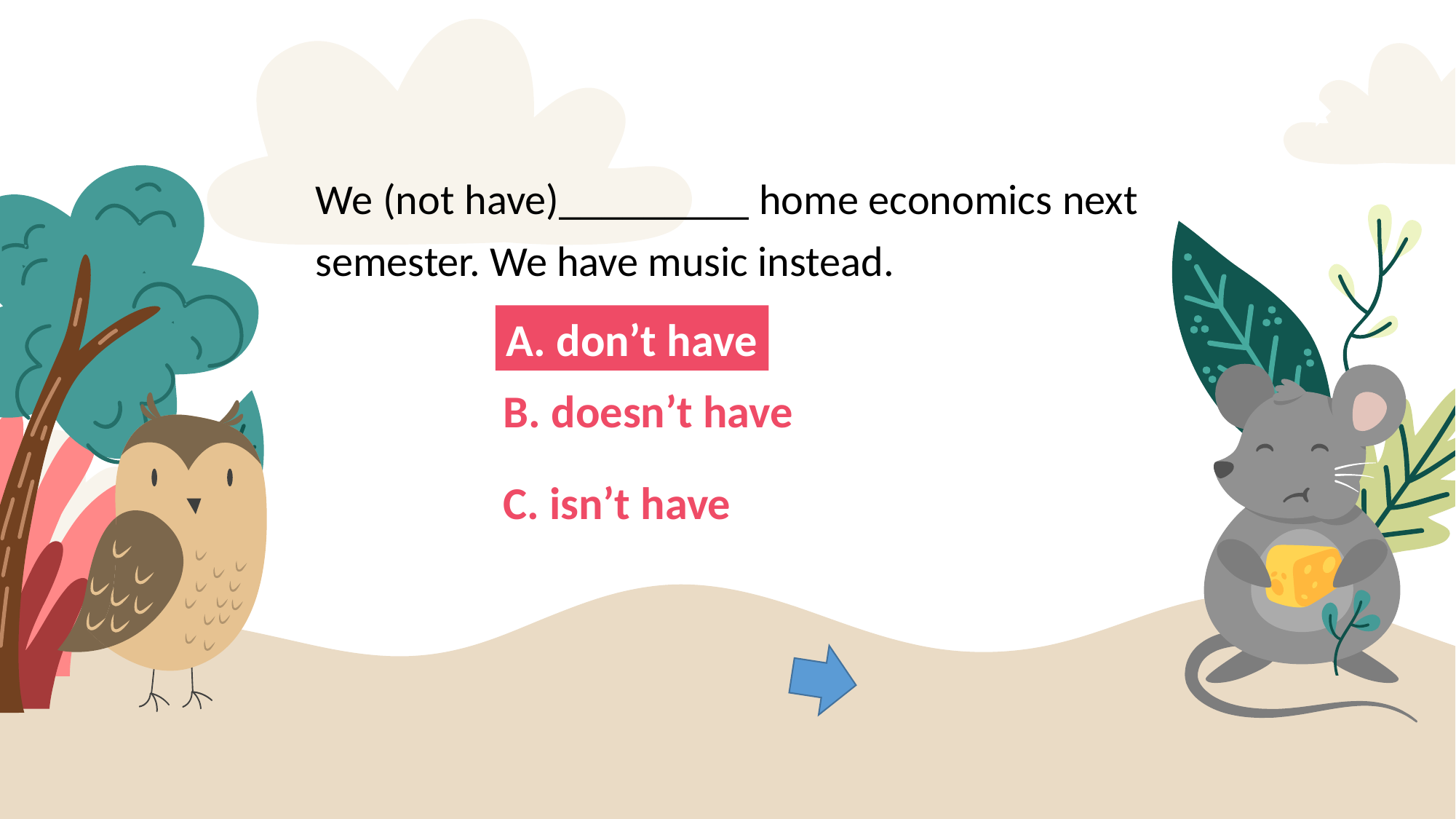

We (not have)_________ home economics next semester. We have music instead.

A. don’t have
A. don’t have
B. doesn’t have
C. isn’t have